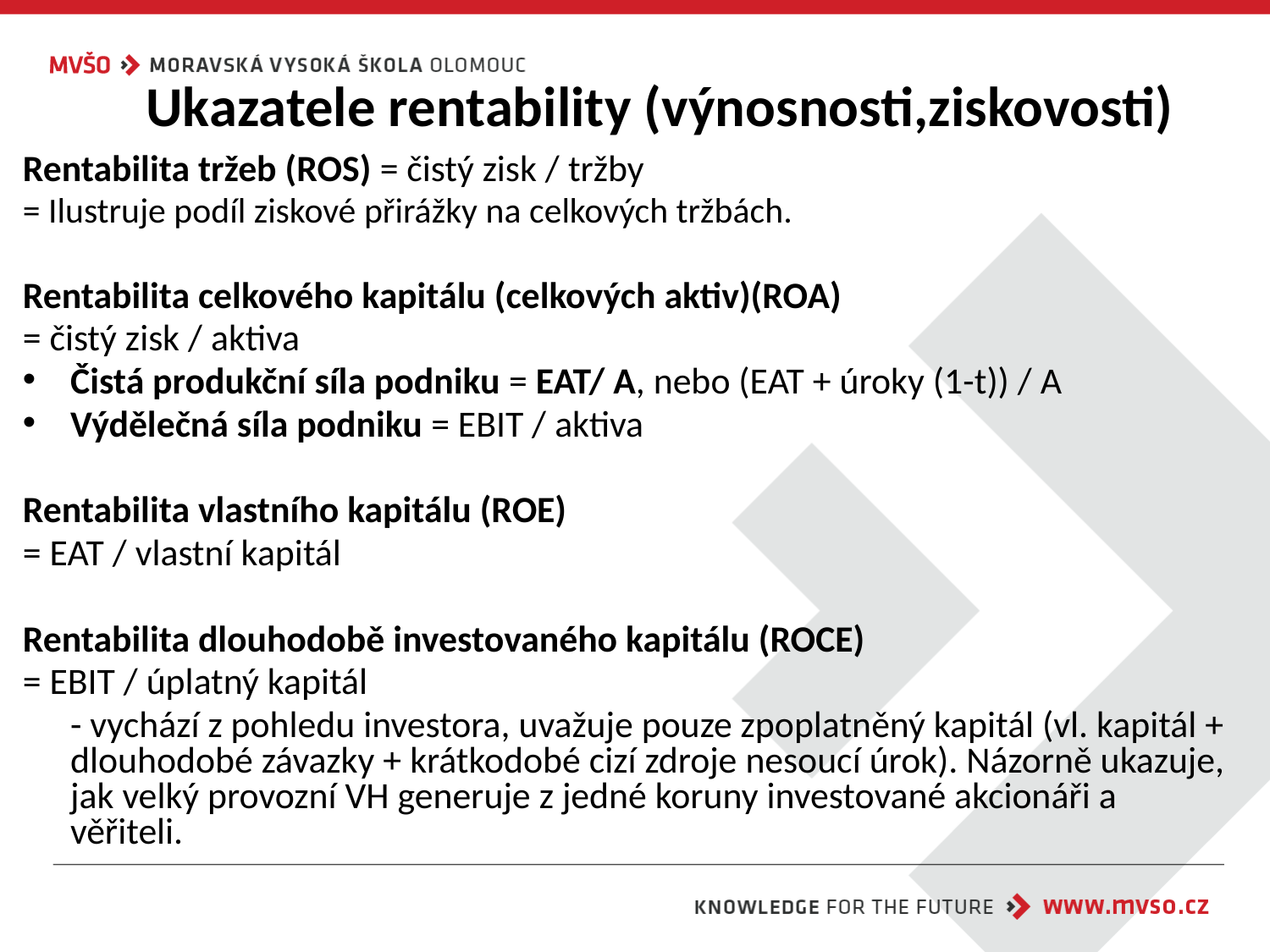

# Ukazatele rentability (výnosnosti,ziskovosti)
Rentabilita tržeb (ROS) = čistý zisk / tržby
= Ilustruje podíl ziskové přirážky na celkových tržbách.

Rentabilita celkového kapitálu (celkových aktiv)(ROA)
= čistý zisk / aktiva
Čistá produkční síla podniku = EAT/ A, nebo (EAT + úroky (1-t)) / A
Výdělečná síla podniku = EBIT / aktiva

Rentabilita vlastního kapitálu (ROE)
= EAT / vlastní kapitál

Rentabilita dlouhodobě investovaného kapitálu (ROCE)
= EBIT / úplatný kapitál
	- vychází z pohledu investora, uvažuje pouze zpoplatněný kapitál (vl. kapitál + dlouhodobé závazky + krátkodobé cizí zdroje nesoucí úrok). Názorně ukazuje, jak velký provozní VH generuje z jedné koruny investované akcionáři a věřiteli.